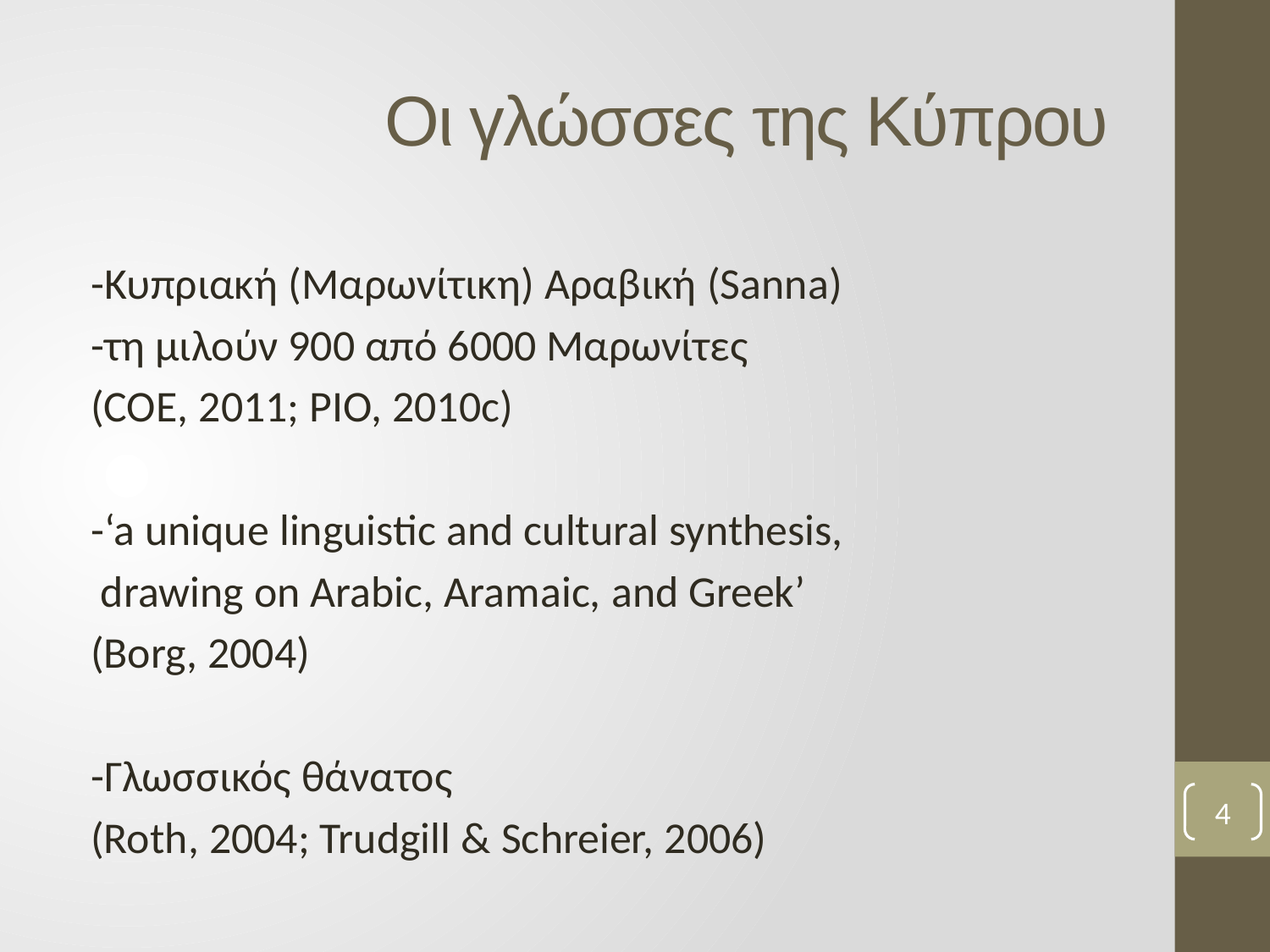

# Οι γλώσσες της Κύπρου
-Κυπριακή (Μαρωνίτικη) Αραβική (Sanna)
	-τη μιλούν 900 από 6000 Μαρωνίτες
	(COE, 2011; PIO, 2010c)

	-‘a unique linguistic and cultural synthesis,
	 drawing on Arabic, Aramaic, and Greek’
	(Borg, 2004)

	-Γλωσσικός θάνατος
	(Roth, 2004; Trudgill & Schreier, 2006)

4